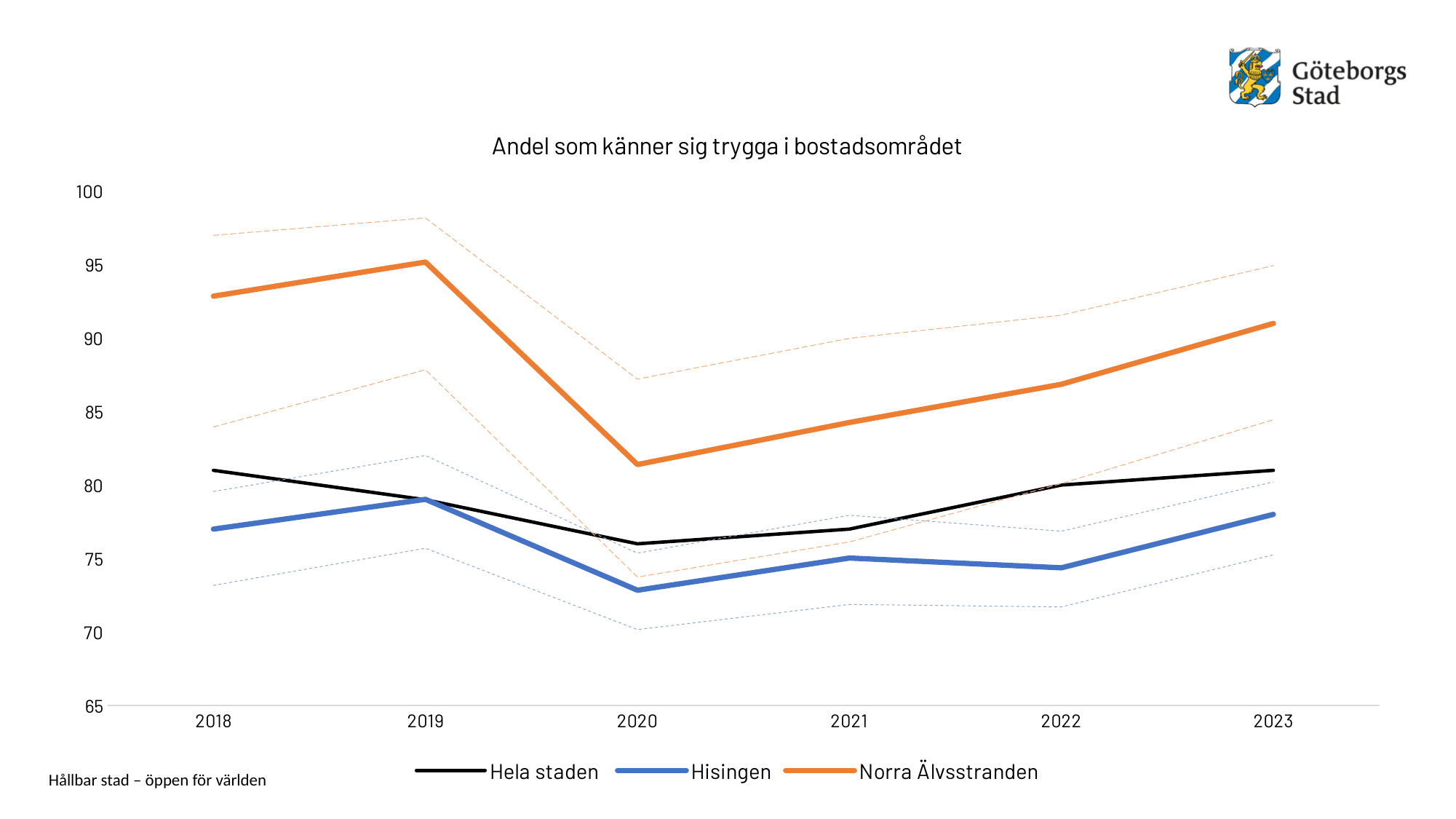

### Chart: Andel som känner sig trygga i bostadsområdet

| Category | Hela staden  | Hisingen | Hisingen - låg | Hisingen - hög | Norra Älvsstranden | Norra Älvsstranden - låg | Norra Älvsstranden - hög |
|---|---|---|---|---|---|---|---|
| 2018 | 81.0 | 77.0 | 73.17045 | 79.55734 | 92.85714 | 83.95515999999999 | 96.99681 |
| 2019 | 79.0 | 79.02973 | 75.69743 | 82.01369 | 95.18072 | 87.8484 | 98.18034 |
| 2020 | 76.0 | 72.84061 | 70.16178 | 75.36338 | 81.39535 | 73.73653 | 87.2082 |
| 2021 | 77.0 | 75.03201 | 71.87406 | 77.94419 | 84.25926 | 76.1257 | 89.98635 |
| 2022 | 80.0 | 74.36594 | 71.70615000000001 | 76.85640000000001 | 86.86131 | 80.10591000000001 | 91.56436 |
| 2023 | 81.0 | 78.0 | 75.25013 | 80.2104 | 91.0 | 84.44751000000001 | 94.93751 |